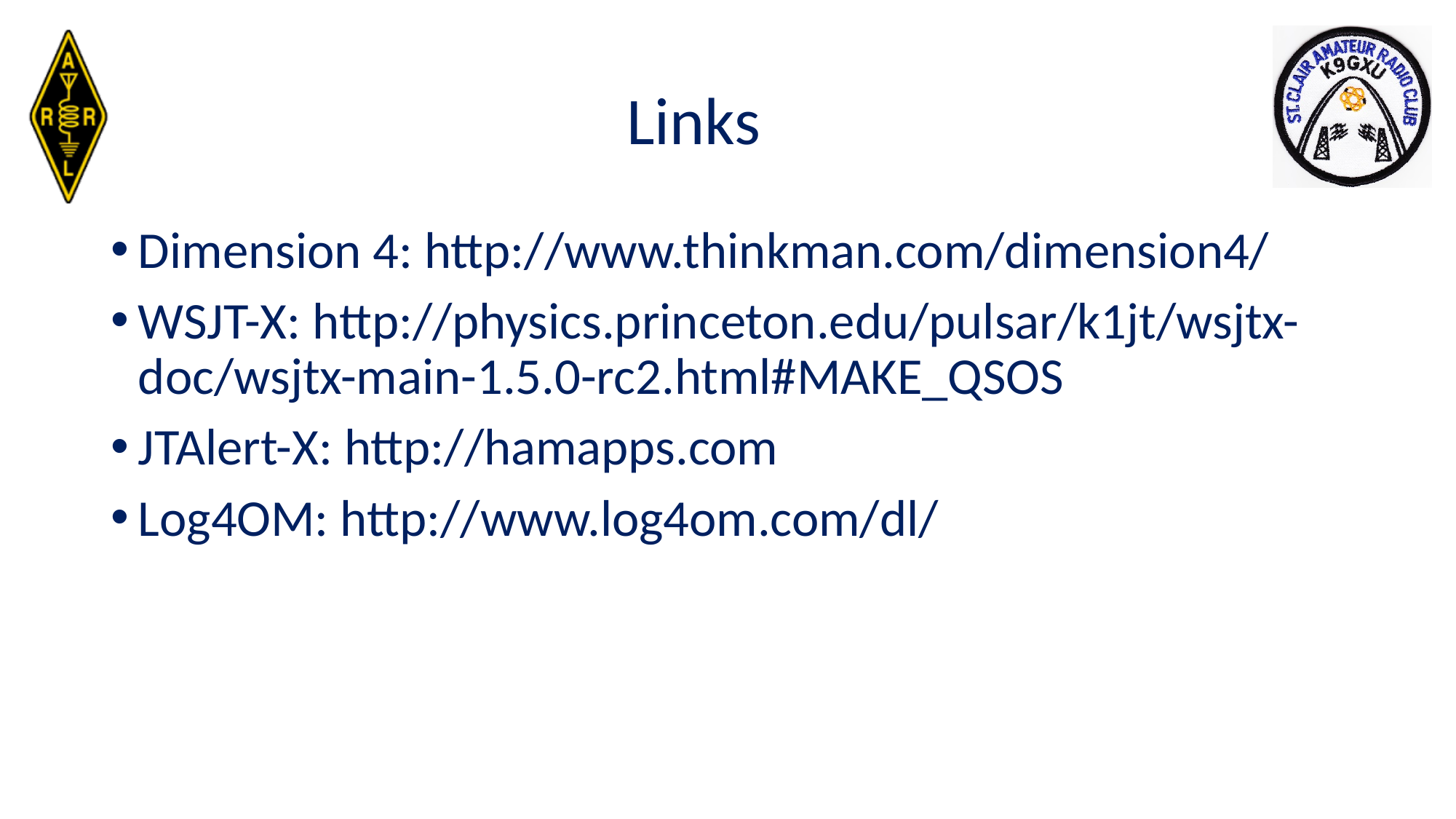

# Links
Dimension 4: http://www.thinkman.com/dimension4/
WSJT-X: http://physics.princeton.edu/pulsar/k1jt/wsjtx-doc/wsjtx-main-1.5.0-rc2.html#MAKE_QSOS
JTAlert-X: http://hamapps.com
Log4OM: http://www.log4om.com/dl/